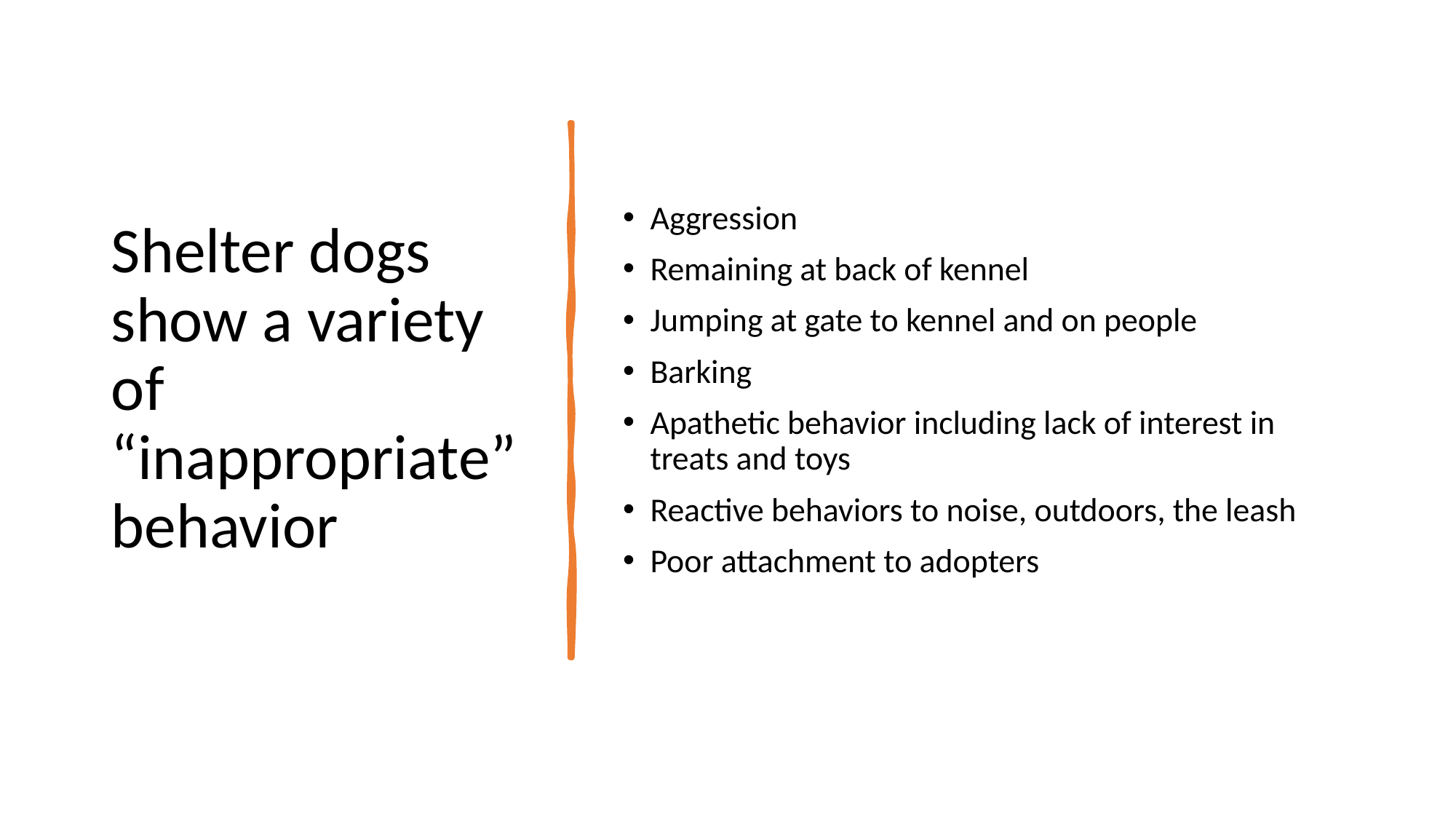

# Shelter dogs show a variety of “inappropriate” behavior
Aggression
Remaining at back of kennel
Jumping at gate to kennel and on people
Barking
Apathetic behavior including lack of interest in treats and toys
Reactive behaviors to noise, outdoors, the leash
Poor attachment to adopters